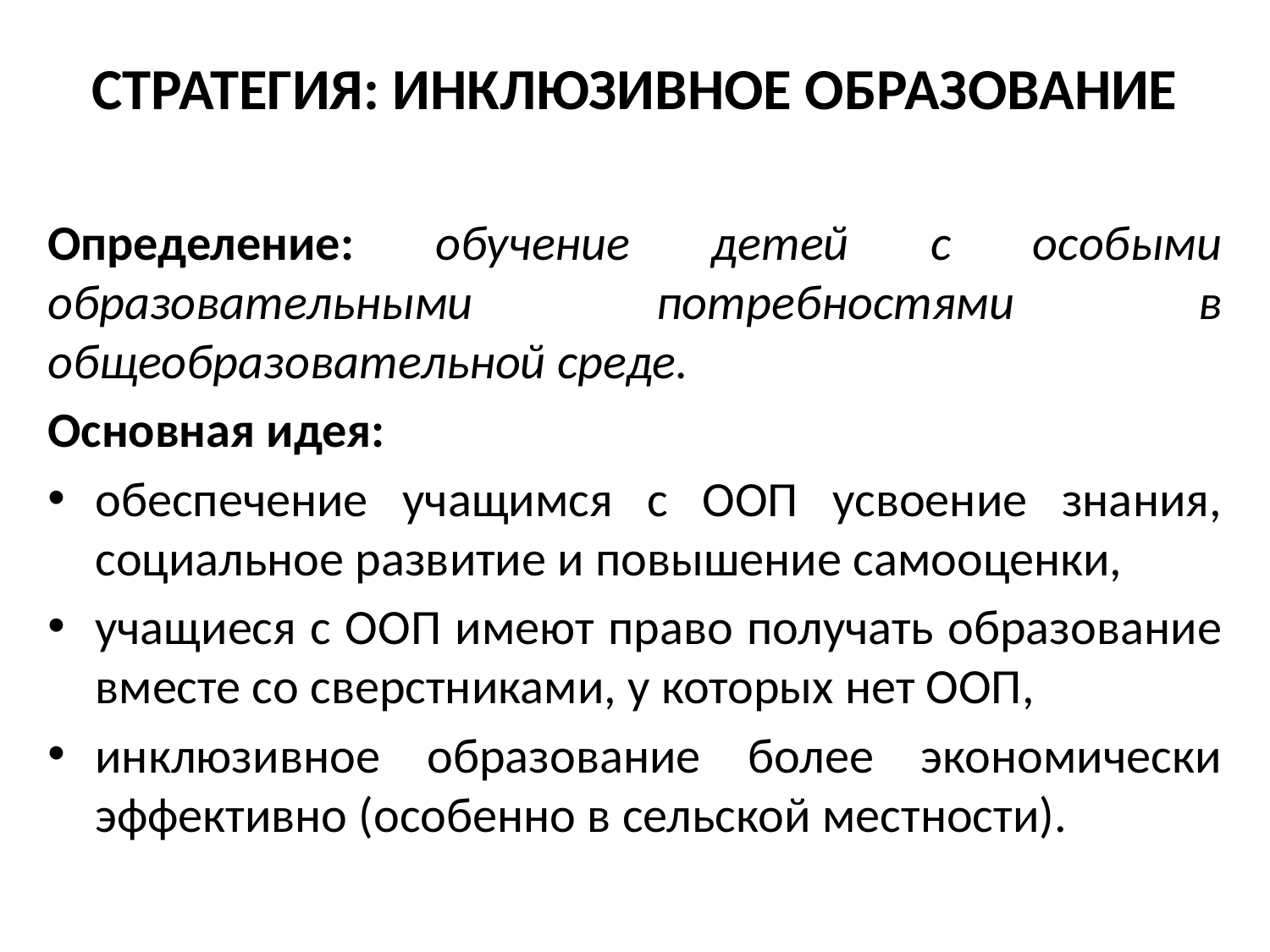

# СТРАТЕГИЯ: ИНКЛЮЗИВНОЕ ОБРАЗОВАНИЕ
Определение: обучение детей с особыми образовательными потребностями в общеобразовательной среде.
Основная идея:
обеспечение учащимся с ООП усвоение знания, социальное развитие и повышение самооценки,
учащиеся с ООП имеют право получать образование вместе со сверстниками, у которых нет ООП,
инклюзивное образование более экономически эффективно (особенно в сельской местности).